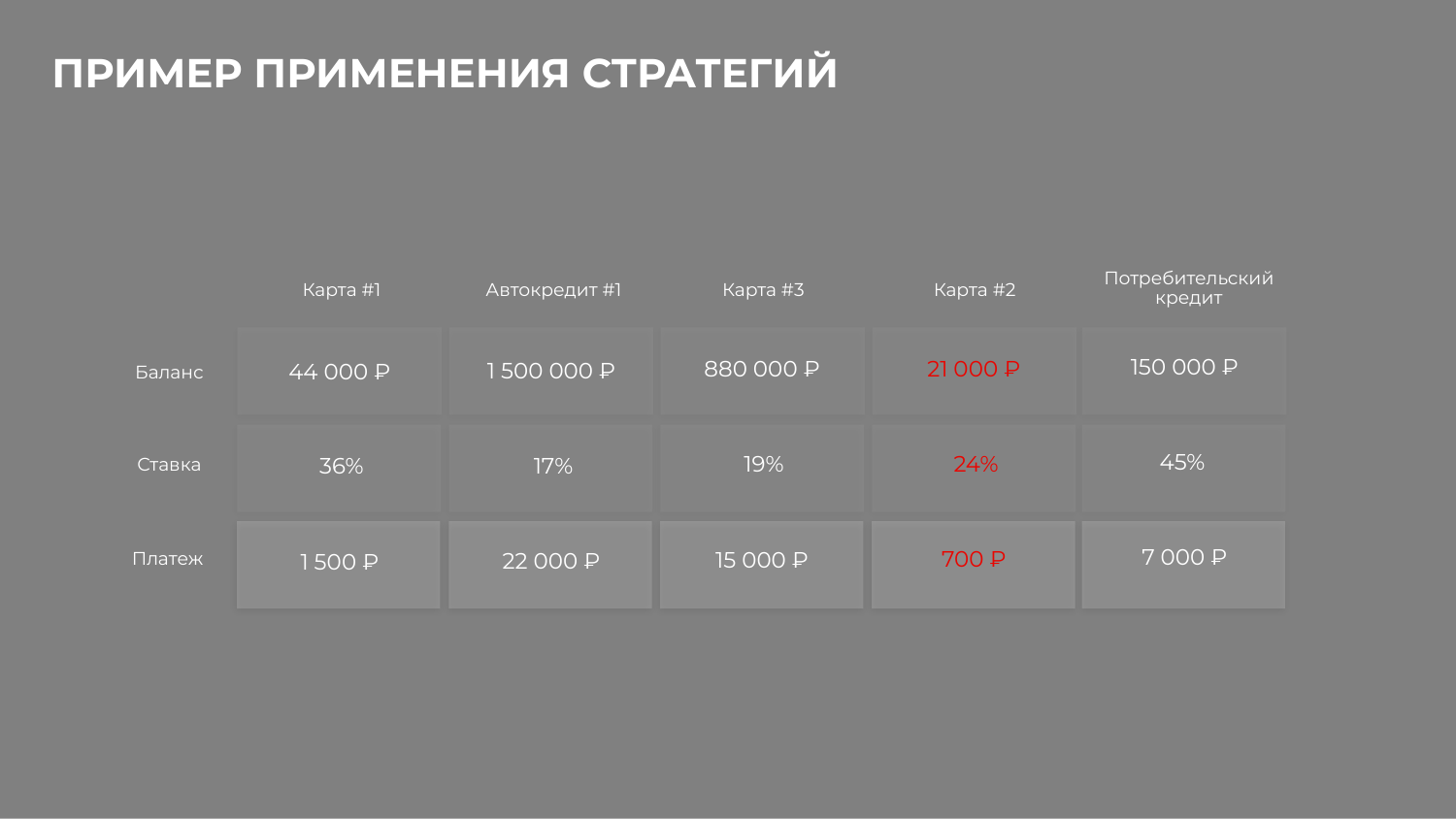

# Пример применения СТРАТЕГИЙ
Потребительский кредит
Карта #1
Автокредит #1
Карта #3
Карта #2

150 000 ₽
21 000 ₽
880 000 ₽
1 500 000 ₽
44 000 ₽
Баланс

45%
24%
19%
17%
Ставка
36%

7 000 ₽
700 ₽
15 000 ₽
Платеж
22 000 ₽
1 500 ₽